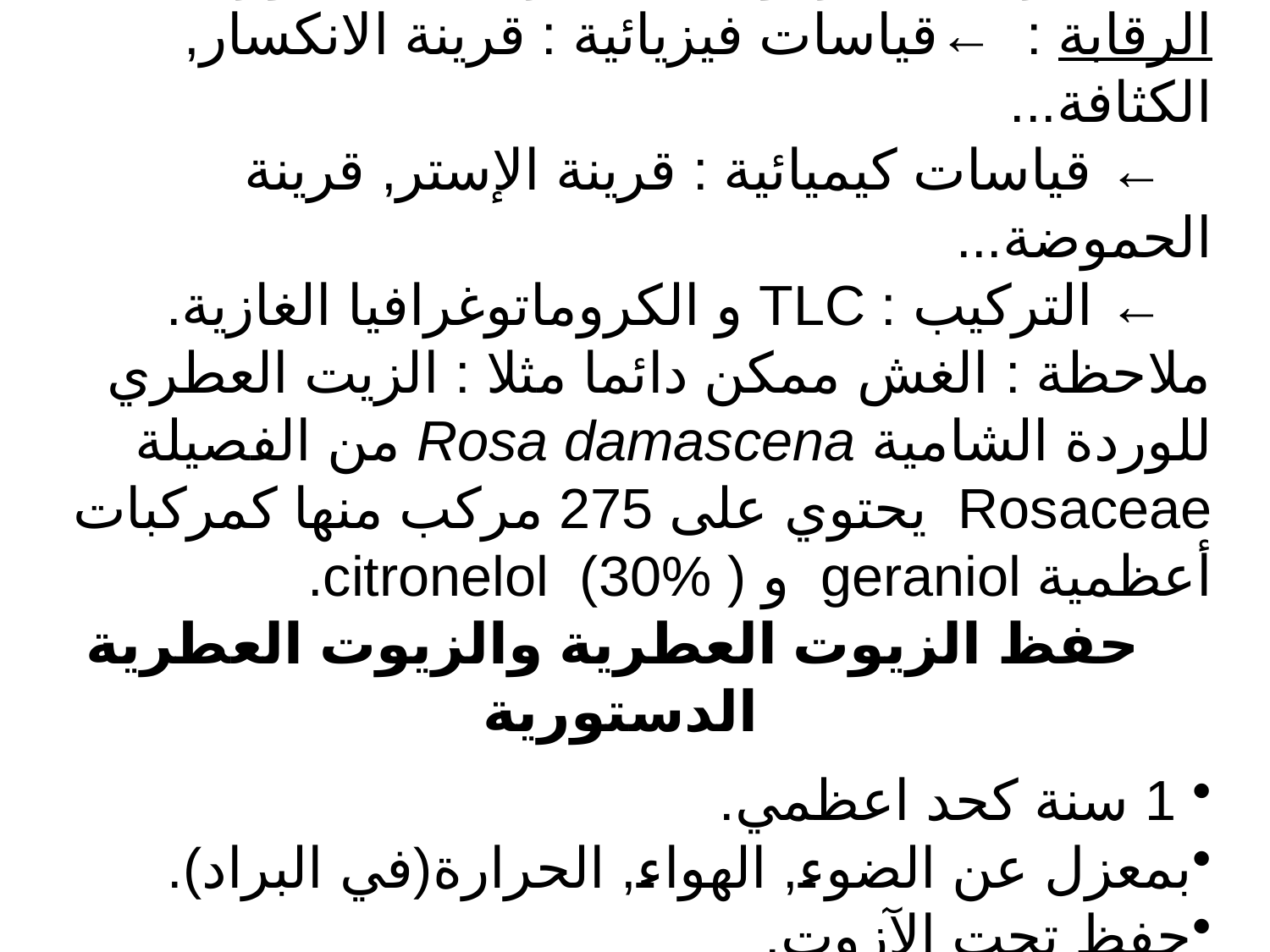

رقابة الزيوت العطرية الدستورية
الرقابة :  ←قياسات فيزيائية : قرينة الانكسار, الكثافة...
	   ← قياسات كيميائية : قرينة الإستر, قرينة الحموضة...
	   ← التركيب : TLC و الكروماتوغرافيا الغازية.
ملاحظة : الغش ممكن دائما مثلا : الزيت العطري للوردة الشامية Rosa damascena من الفصيلة Rosaceae  يحتوي على 275 مركب منها كمركبات أعظمية geraniol  و citronelol  (30% ).
حفظ الزيوت العطرية والزيوت العطرية الدستورية

 1 سنة كحد اعظمي.
بمعزل عن الضوء, الهواء, الحرارة(في البراد).
حفظ تحت الآزوت.